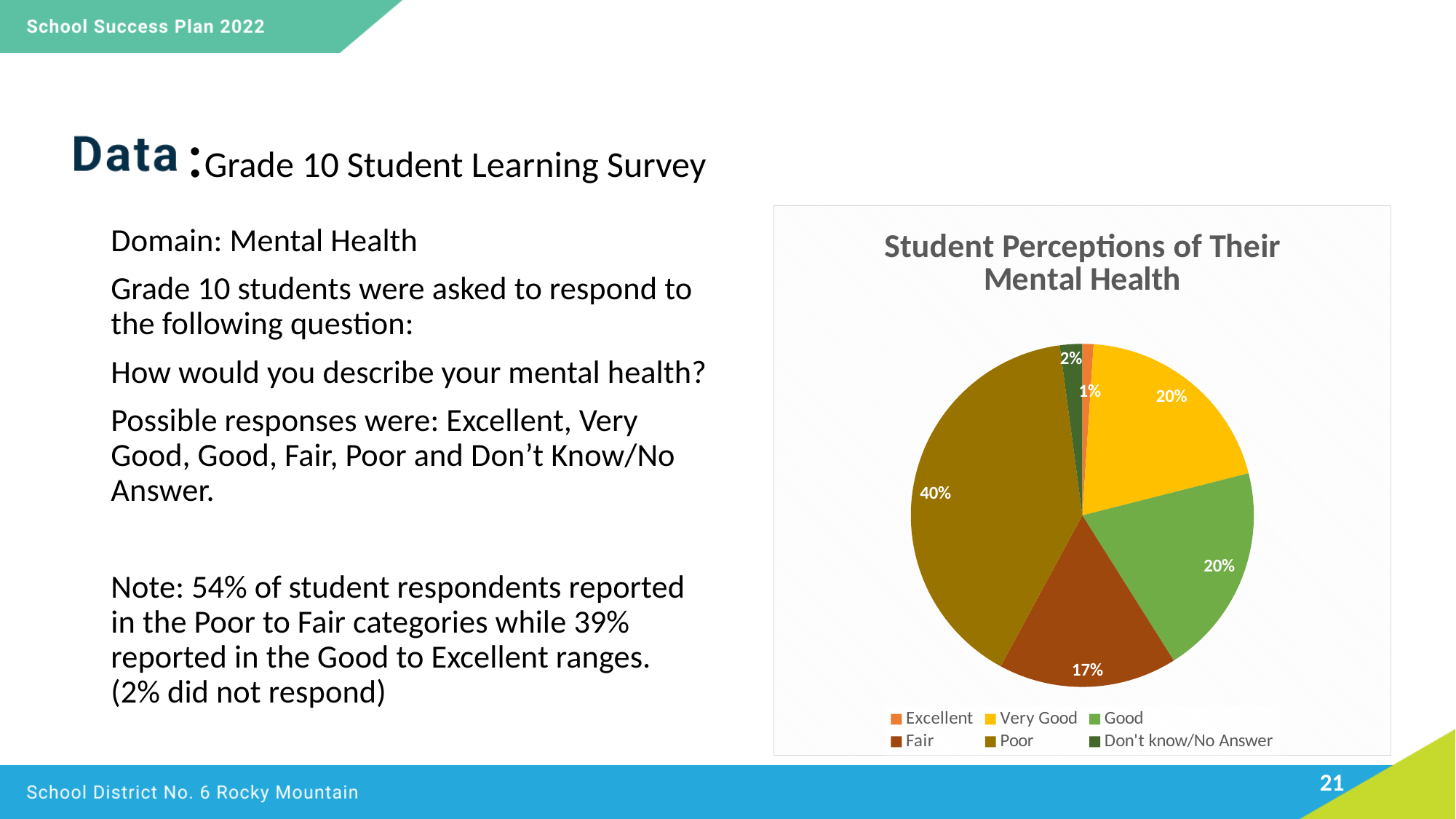

# :Grade 10 Student Learning Survey

### Chart:

| Category | Student Perceptions of Their Mental Health |
|---|---|
| Excellent | 1.0 |
| Very Good | 19.0 |
| Good | 19.0 |
| Fair | 16.0 |
| Poor | 38.0 |
| Don't know/No Answer | 2.0 |
Domain: Mental Health
Grade 10 students were asked to respond to the following question:
How would you describe your mental health?
Possible responses were: Excellent, Very Good, Good, Fair, Poor and Don’t Know/No Answer.

Note: 54% of student respondents reported in the Poor to Fair categories while 39% reported in the Good to Excellent ranges.  (2% did not respond)

### Chart: Student Perceptions of Their Mental Health – Grade 10

| Category |
|---|

### Chart

| Category |
|---|
21